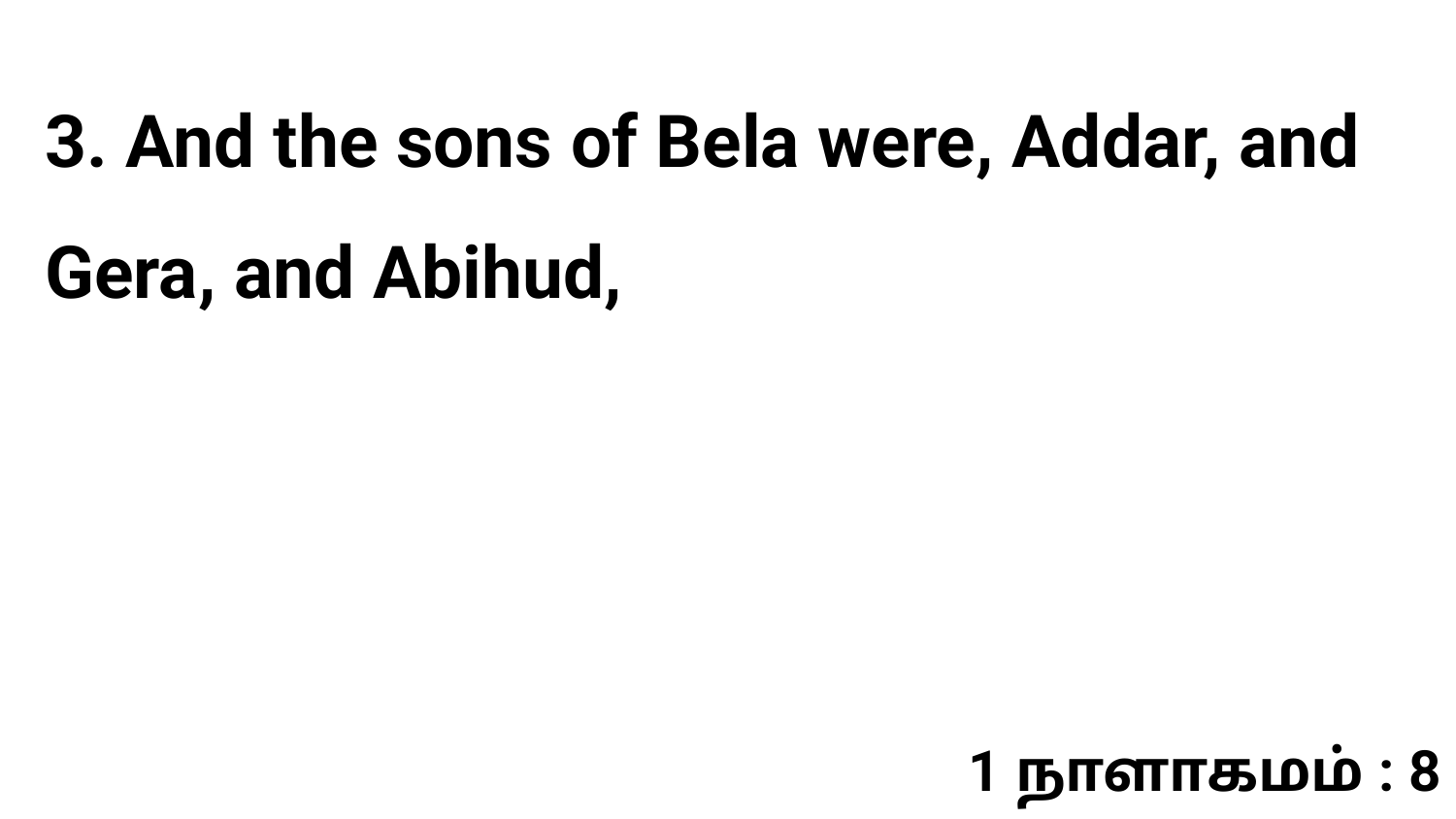

3. And the sons of Bela were, Addar, and Gera, and Abihud,
1 நாளாகமம் : 8